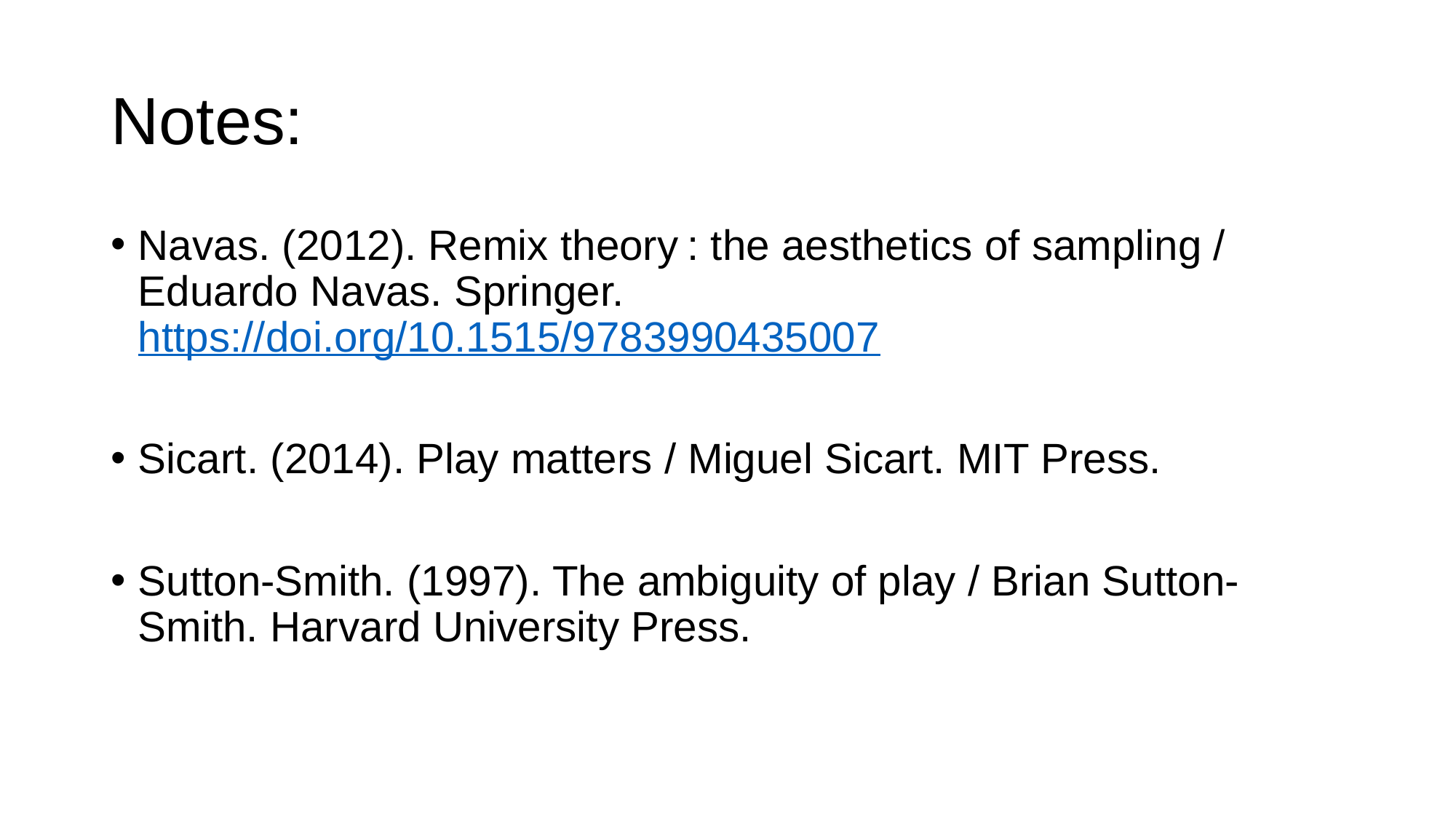

# Notes:
Navas. (2012). Remix theory : the aesthetics of sampling / Eduardo Navas. Springer. https://doi.org/10.1515/9783990435007

Sicart. (2014). Play matters / Miguel Sicart. MIT Press.

Sutton-Smith. (1997). The ambiguity of play / Brian Sutton-Smith. Harvard University Press.